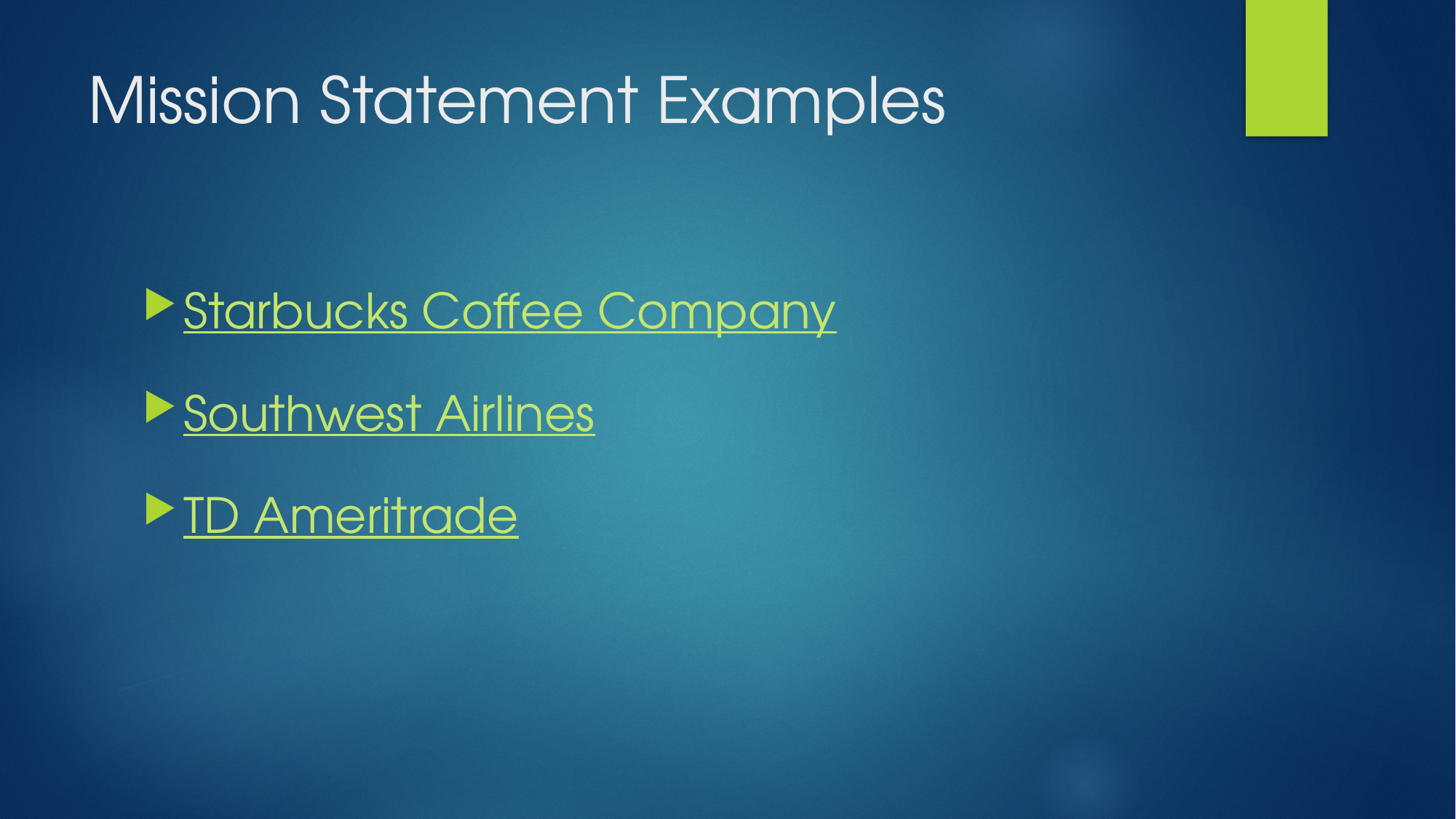

# Mission Statement Examples
Starbucks Coffee Company
Southwest Airlines
TD Ameritrade